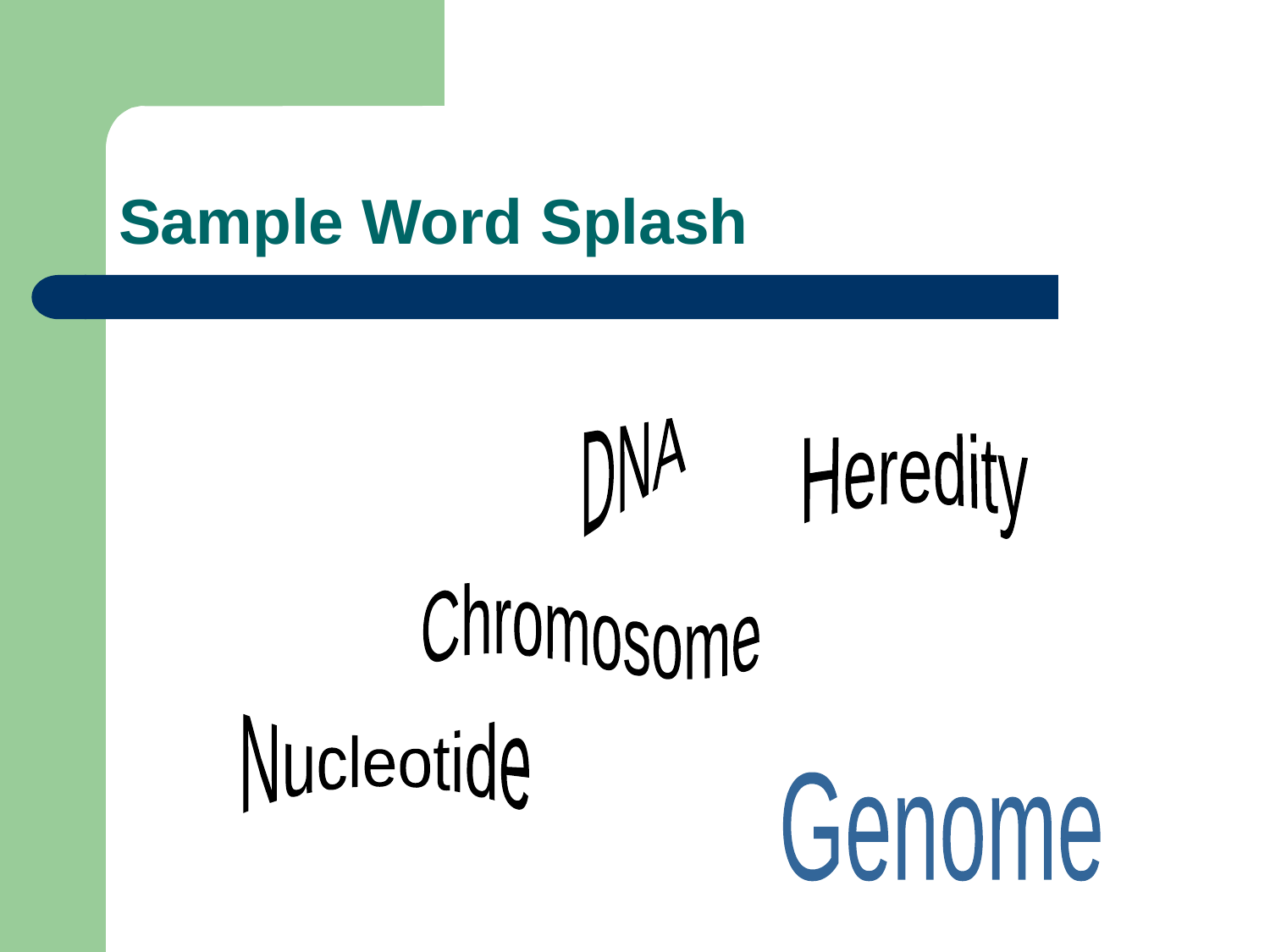

# Sample Word Splash
Mutation
DNA
Heredity
Chromosome
Nucleotide
Genome